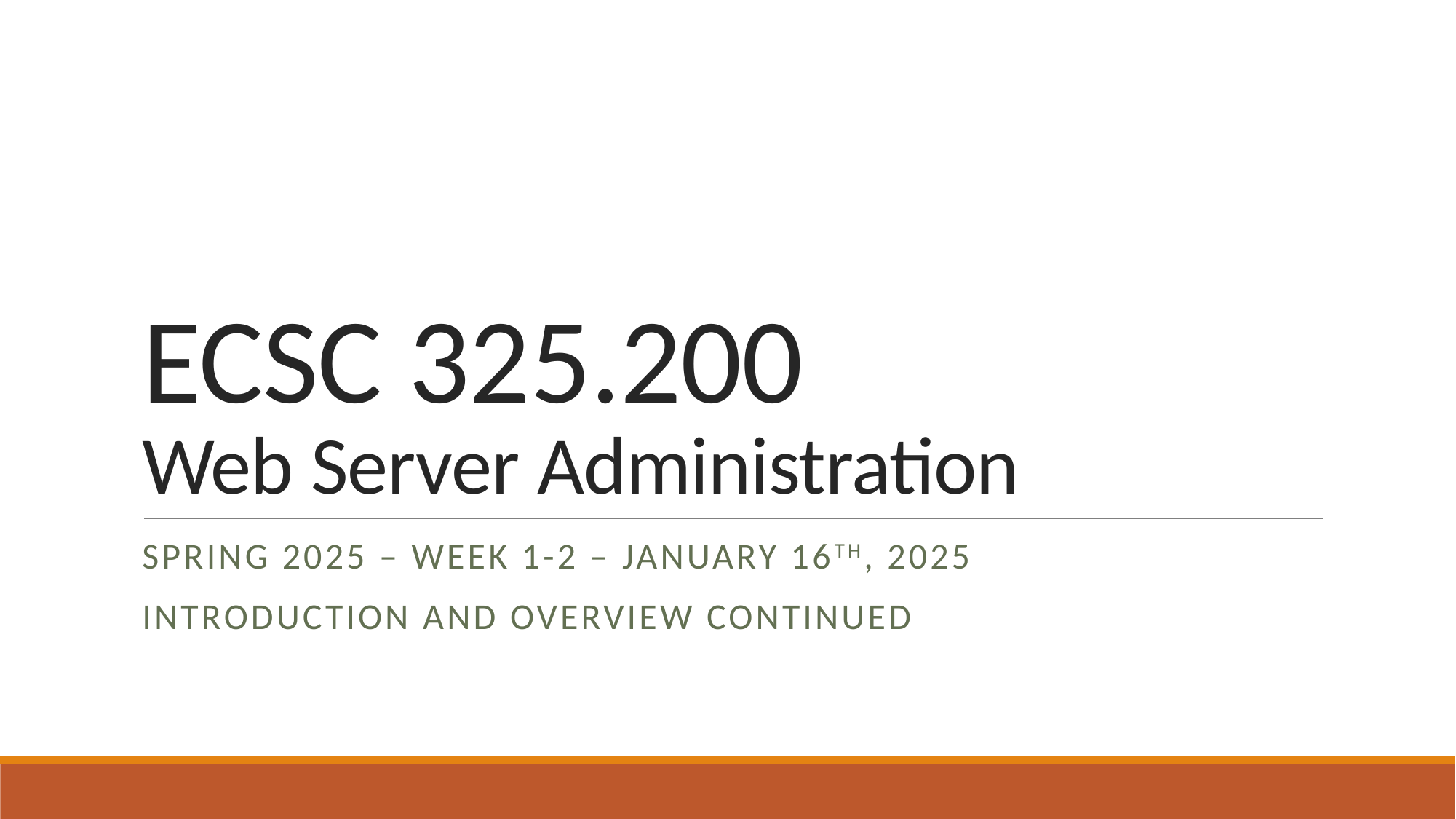

# ECSC 325.200 Web Server Administration
Spring 2025 – Week 1-2 – January 16th, 2025
Introduction and overview Continued